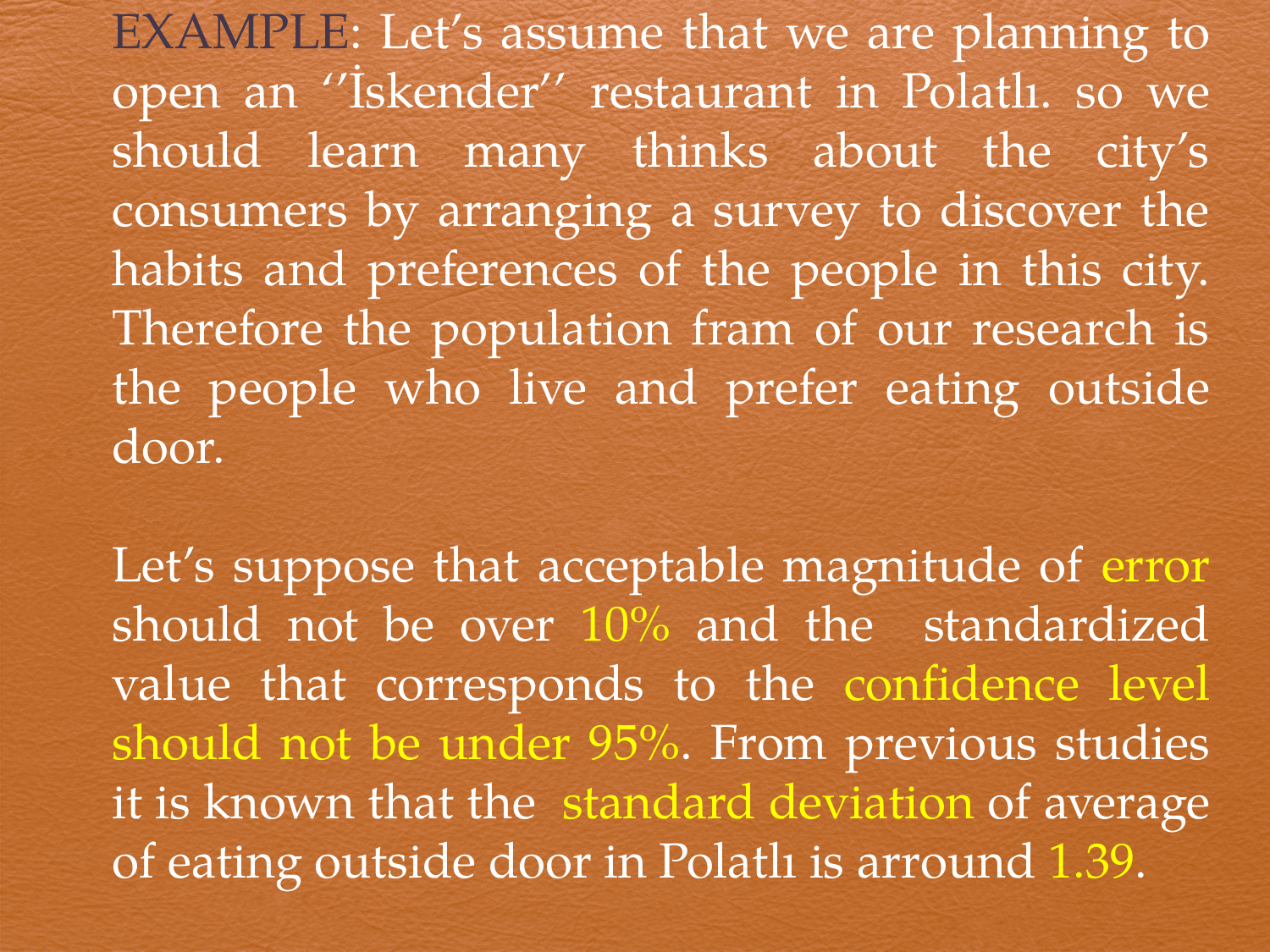

EXAMPLE: Let’s assume that we are planning to open an ‘’İskender’’ restaurant in Polatlı. so we should learn many thinks about the city’s consumers by arranging a survey to discover the habits and preferences of the people in this city. Therefore the population fram of our research is the people who live and prefer eating outside door.

Let’s suppose that acceptable magnitude of error should not be over 10% and the  standardized value that corresponds to the confidence level should not be under 95%. From previous studies it is known that the  standard deviation of average of eating outside door in Polatlı is arround 1.39.